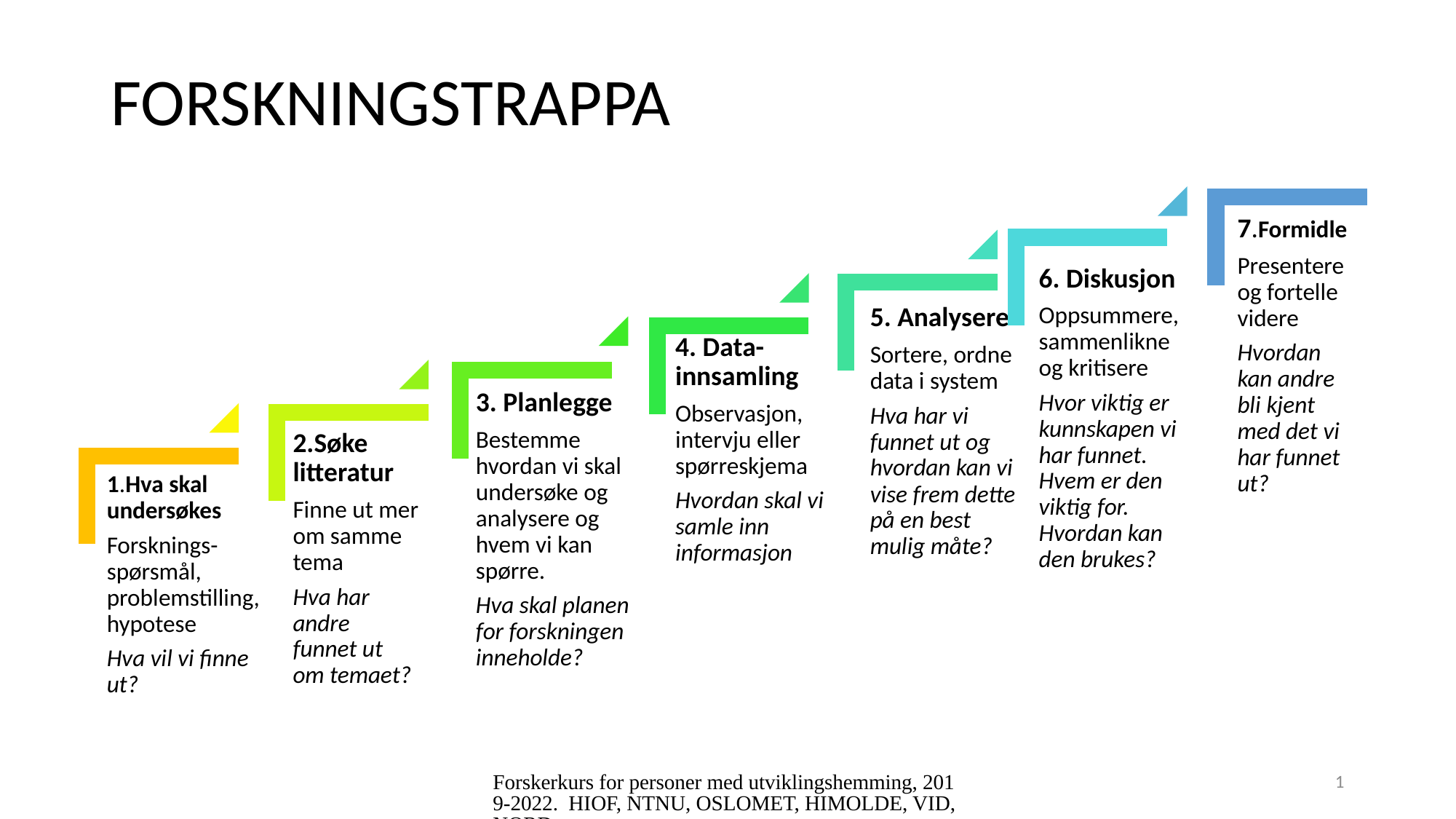

# FORSKNINGSTRAPPA
1.Hva skal undersøkes
Forsknings-spørsmål, problemstilling, hypotese
Hva vil vi finne ut?

2.Søke litteratur
Finne ut mer om samme tema
Hva har andre funnet ut om temaet?
3. Planlegge
Bestemme hvordan vi skal undersøke og analysere og  hvem vi kan spørre.
Hva skal planen for forskningen inneholde?

4. Data- innsamling
Observasjon, intervju eller spørreskjema
Hvordan skal vi samle inn informasjon
5. Analysere
Sortere, ordne data i system
Hva har vi funnet ut og hvordan kan vi vise frem dette på en best mulig måte?
6. Diskusjon
Oppsummere,  sammenlikne og kritisere
Hvor viktig er kunnskapen vi har funnet. Hvem er den viktig for. Hvordan kan den brukes?
7.Formidle
Presentere og fortelle videre
Hvordan kan andre bli kjent med det vi har funnet ut?
Forskerkurs for personer med utviklingshemming, 2019-2022.  HIOF, NTNU, OSLOMET, HIMOLDE, VID, NORD
1